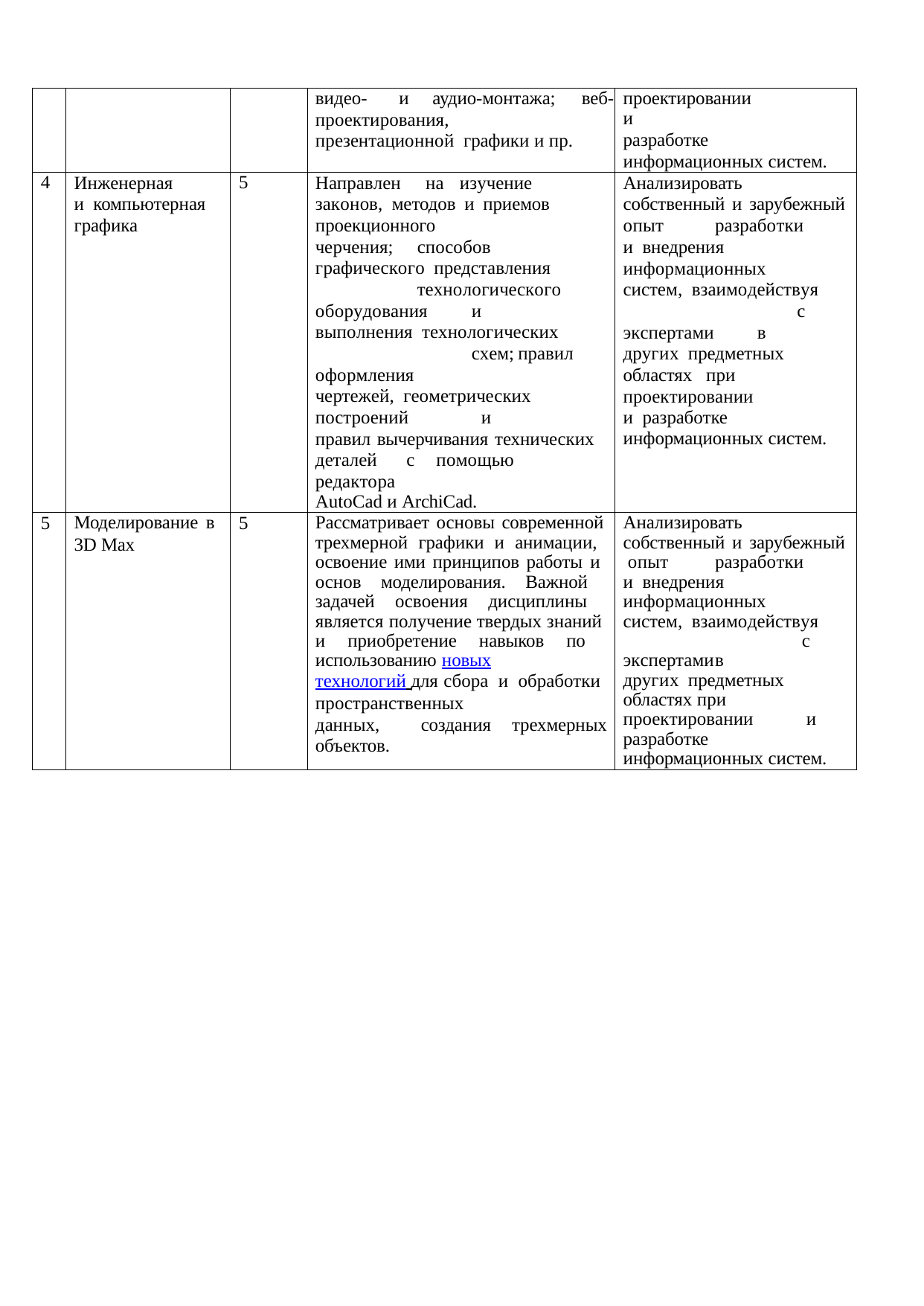

|  |  |  | видео- и аудио-монтажа; веб- проектирования, презентационной графики и пр. | проектировании и разработке информационных систем. |
| --- | --- | --- | --- | --- |
| 4 | Инженерная и компьютерная графика | 5 | Направлен на изучение законов, методов и приемов проекционного черчения; способов графического представления технологического оборудования и выполнения технологических схем; правил оформления чертежей, геометрических построений и правил вычерчивания технических деталей с помощью редактора AutoCad и ArchiCad. | Анализировать собственный и зарубежный опыт разработки и внедрения информационных систем, взаимодействуя с экспертами в других предметных областях при проектировании и разработке информационных систем. |
| 5 | Моделирование в 3D Max | 5 | Рассматривает основы современной трехмерной графики и анимации, освоение ими принципов работы и основ моделирования. Важной задачей освоения дисциплины является получение твердых знаний и приобретение навыков по использованию новых технологий для сбора и обработки пространственных данных, создания трехмерных объектов. | Анализировать собственный и зарубежный опыт разработки и внедрения информационных систем, взаимодействуя с экспертами в других предметных областях при проектировании и разработке информационных систем. |